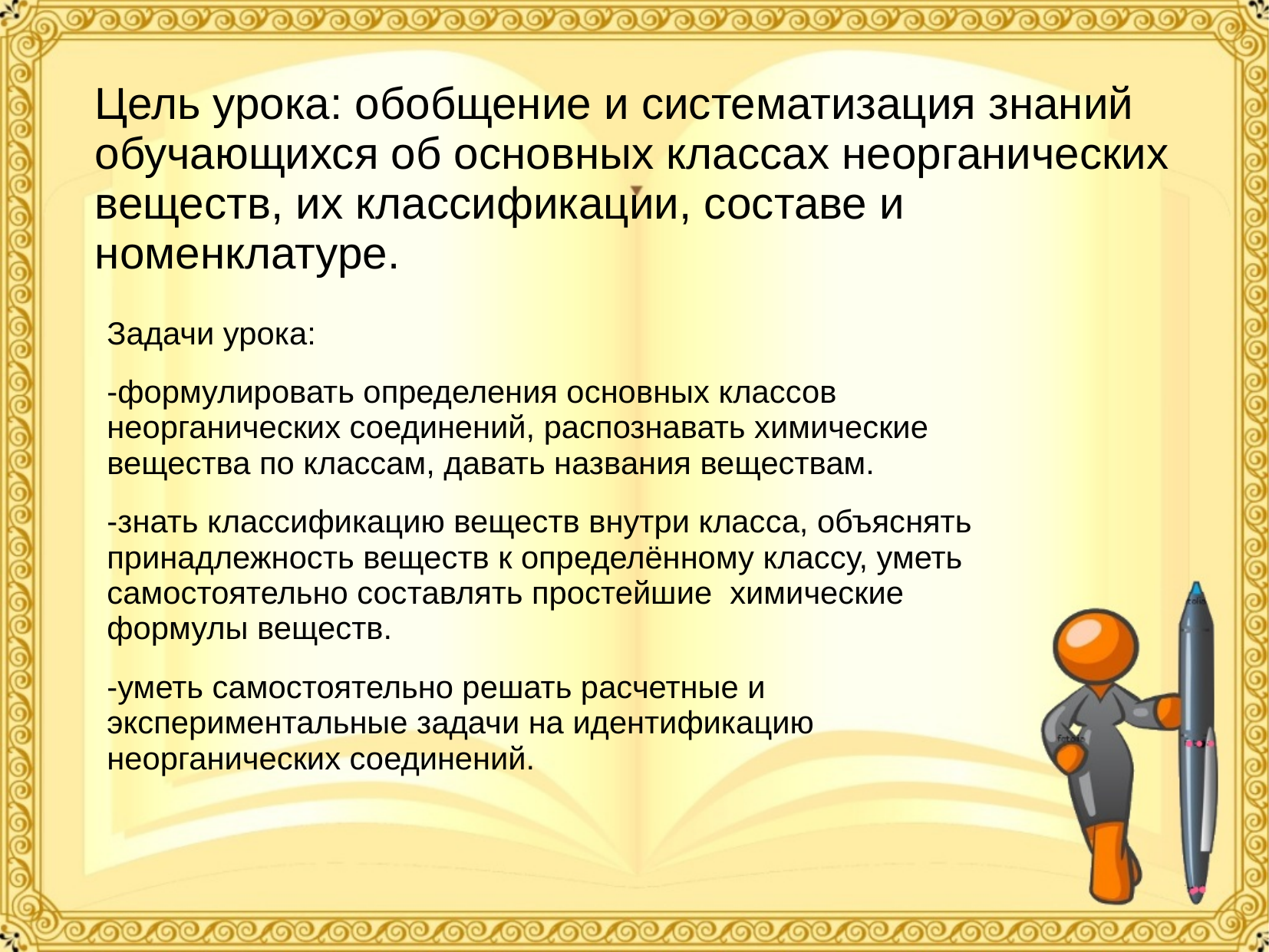

# Цель урока: обобщение и систематизация знаний обучающихся об основных классах неорганических веществ, их классификации, составе и номенклатуре.
Задачи урока:
-формулировать определения основных классов неорганических соединений, распознавать химические вещества по классам, давать названия веществам.
-знать классификацию веществ внутри класса, объяснять принадлежность веществ к определённому классу, уметь самостоятельно составлять простейшие  химические формулы веществ.
-уметь самостоятельно решать расчетные и экспериментальные задачи на идентификацию неорганических соединений.